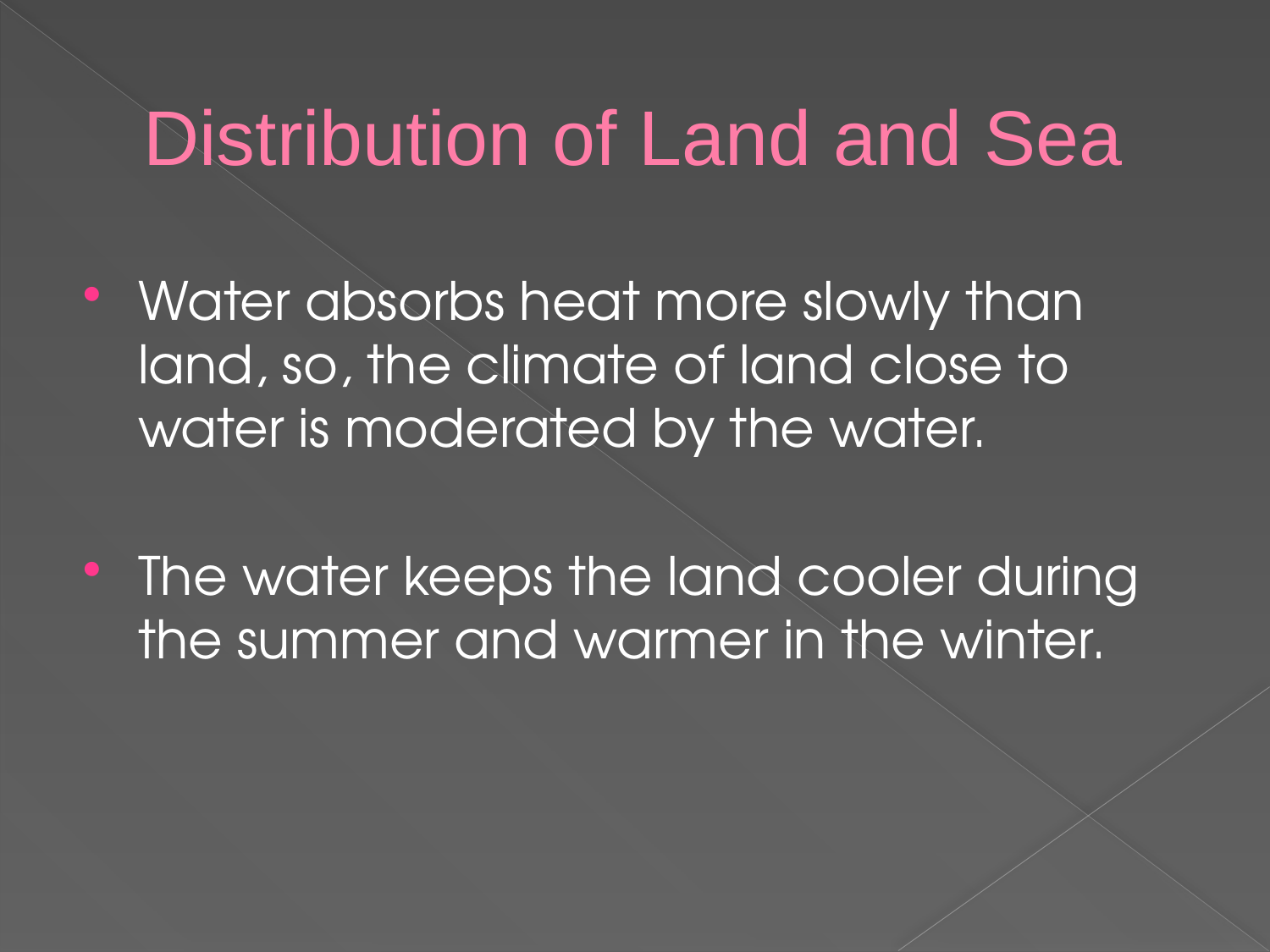

# Distribution of Land and Sea
Water absorbs heat more slowly than land, so, the climate of land close to water is moderated by the water.

The water keeps the land cooler during the summer and warmer in the winter.